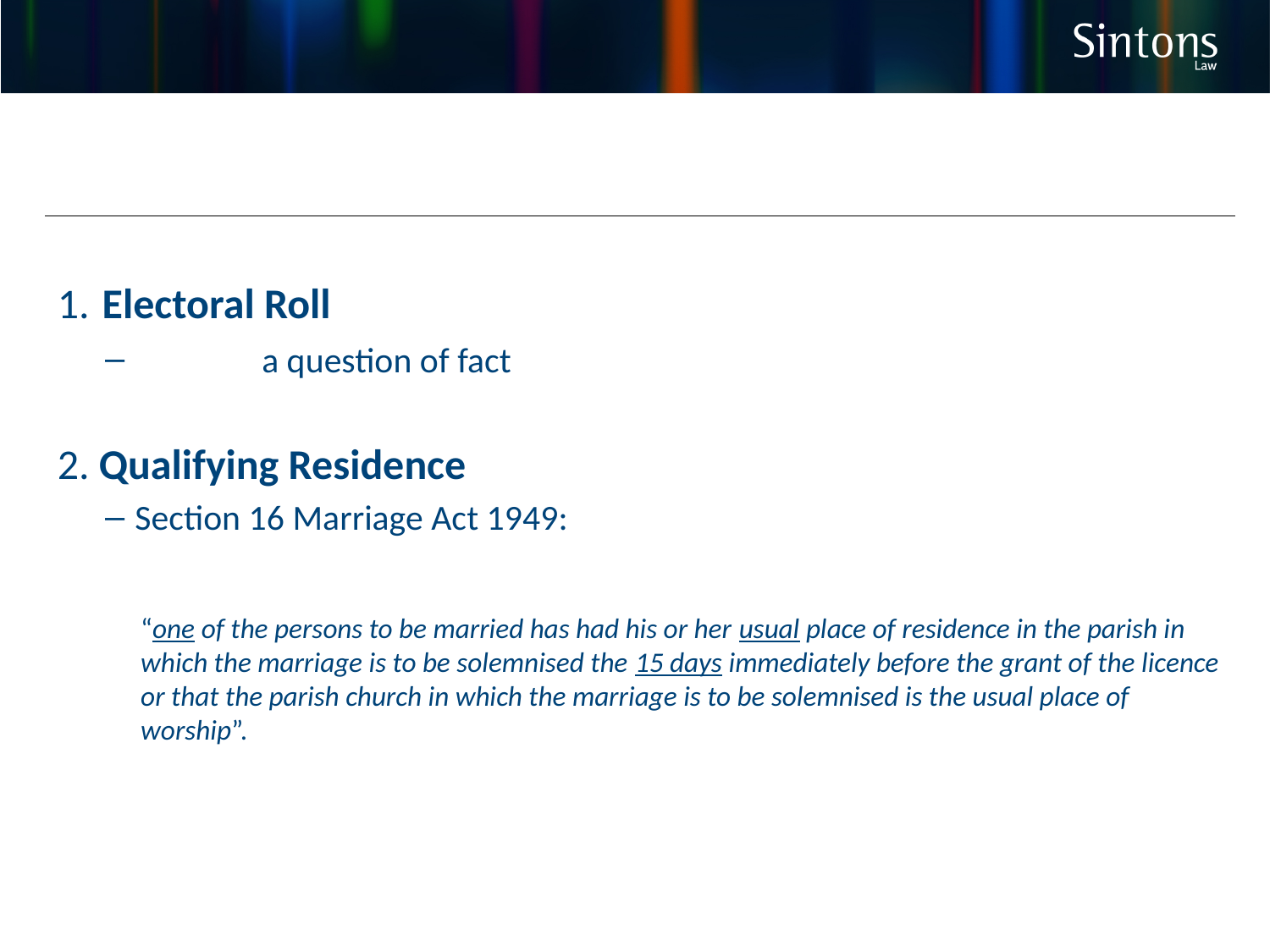

1. Electoral Roll
	a question of fact

2. Qualifying Residence
Section 16 Marriage Act 1949:

“one of the persons to be married has had his or her usual place of residence in the parish in which the marriage is to be solemnised the 15 days immediately before the grant of the licence or that the parish church in which the marriage is to be solemnised is the usual place of worship”.